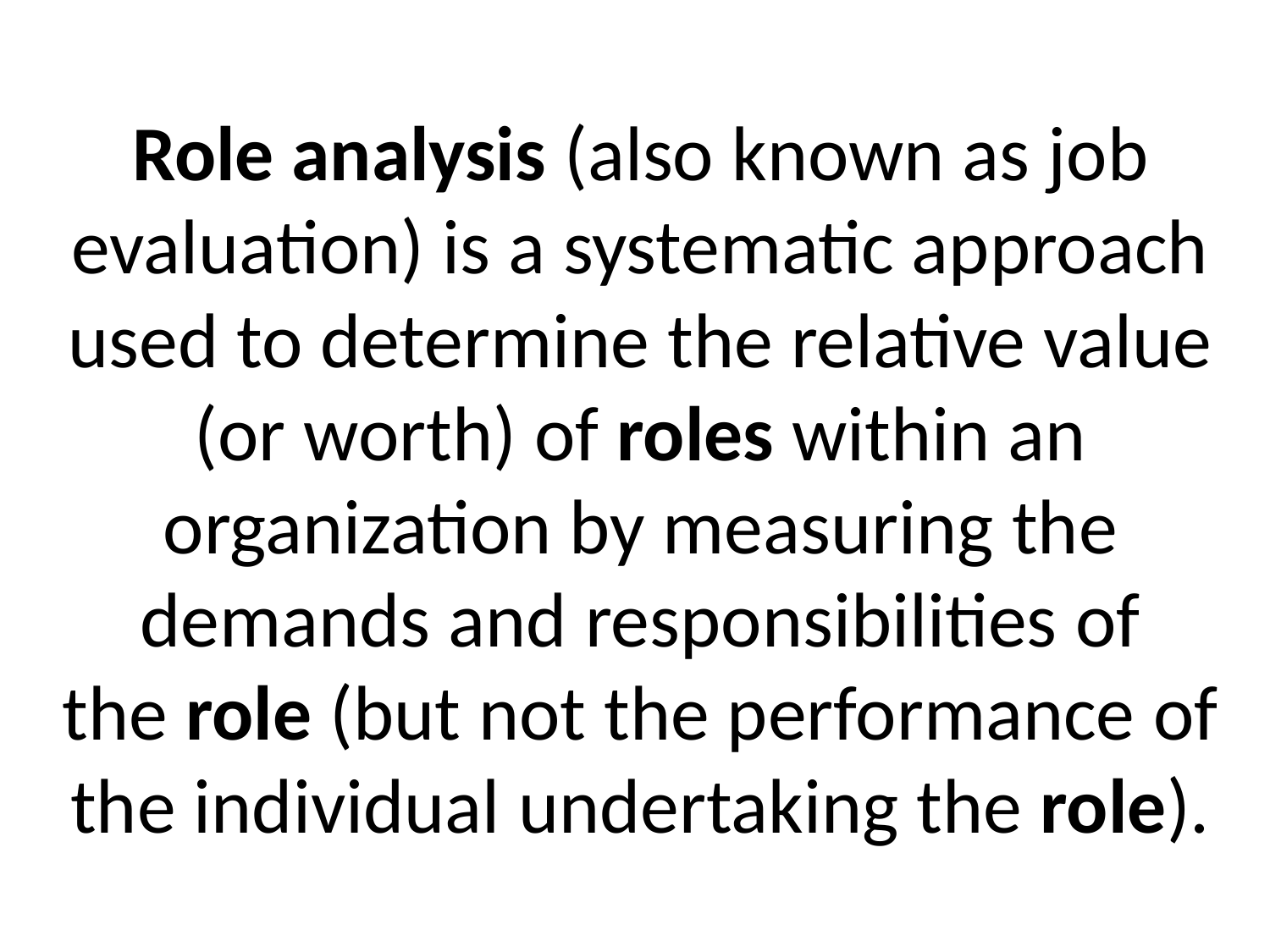

# Role analysis (also known as job evaluation) is a systematic approach used to determine the relative value (or worth) of roles within an organization by measuring the demands and responsibilities of the role (but not the performance of the individual undertaking the role).